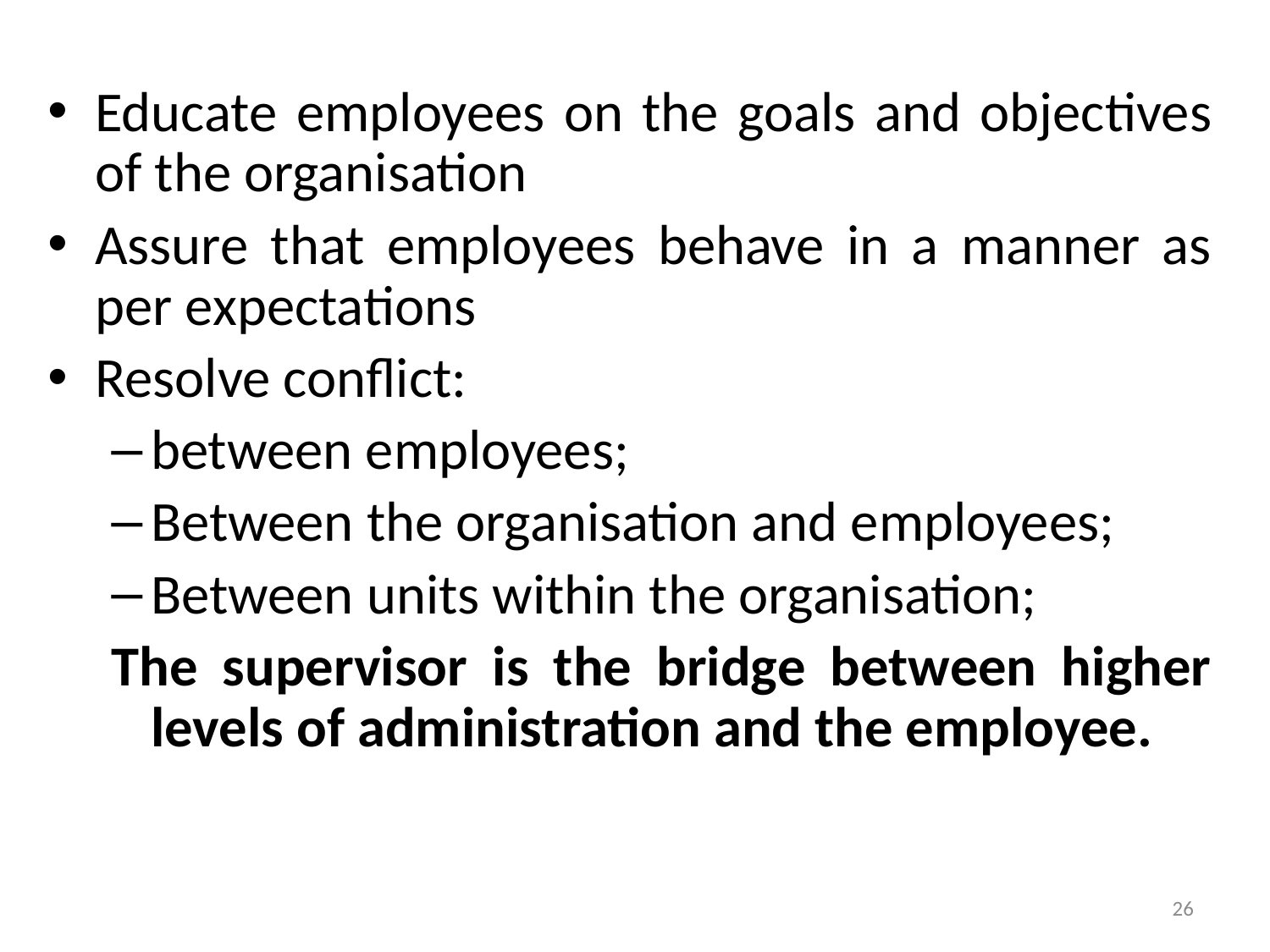

Educate employees on the goals and objectives of the organisation
Assure that employees behave in a manner as per expectations
Resolve conflict:
between employees;
Between the organisation and employees;
Between units within the organisation;
The supervisor is the bridge between higher levels of administration and the employee.
26